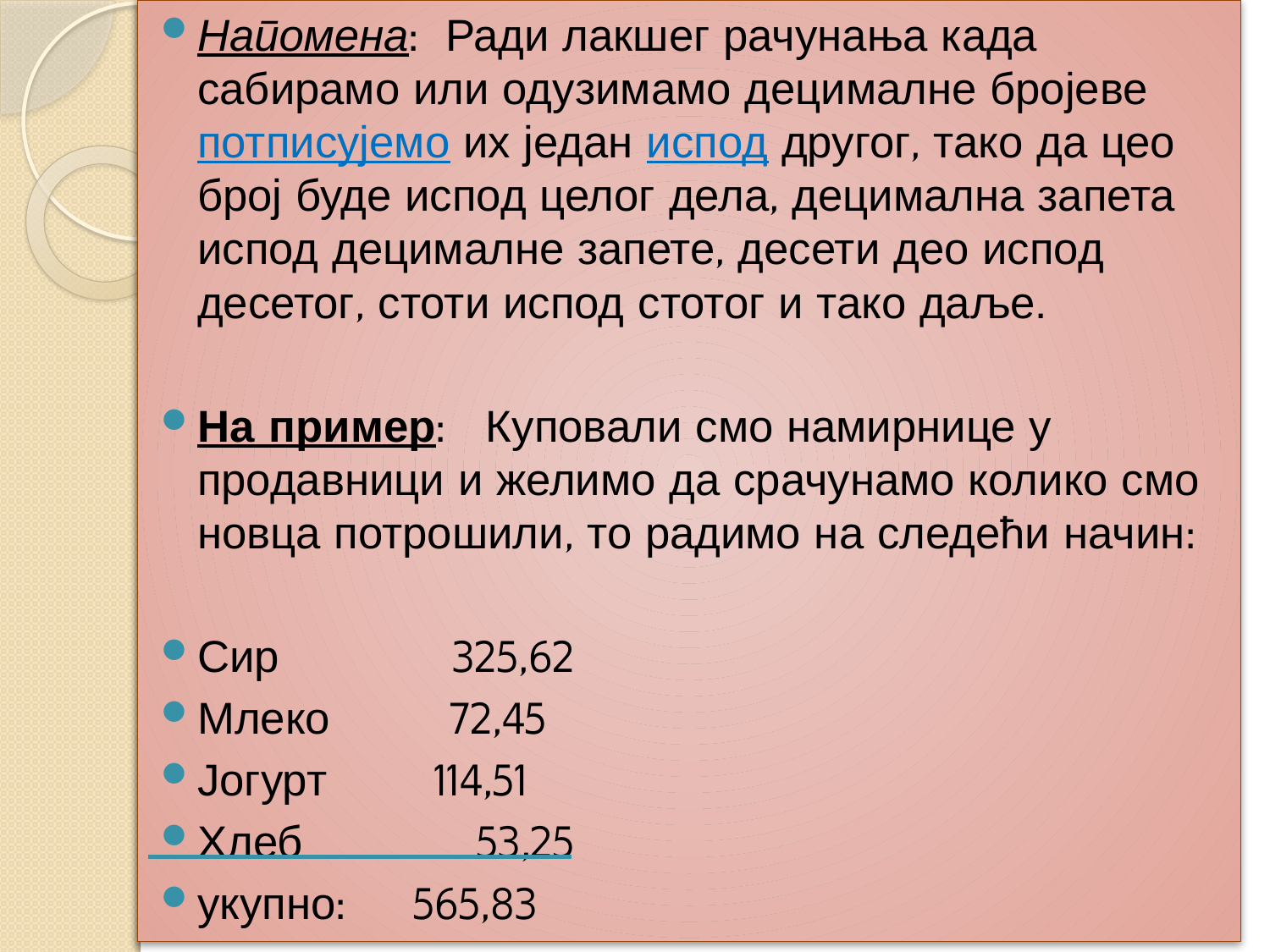

Напомена:  Ради лакшег рачунања када сабирамо или одузимамо децималне бројеве потписујемо их један испод другог, тако да цео број буде испод целог дела, децимална запета испод децималне запете, десети део испод десетог, стоти испод стотог и тако даље.

На пример:   Куповали смо намирнице у продавници и желимо да срачунамо колико смо новца потрошили, то радимо на следећи начин:

Сир             325,62
Млеко         72,45
Јогурт        114,51
Хлеб             53,25
укупно:     565,83
5